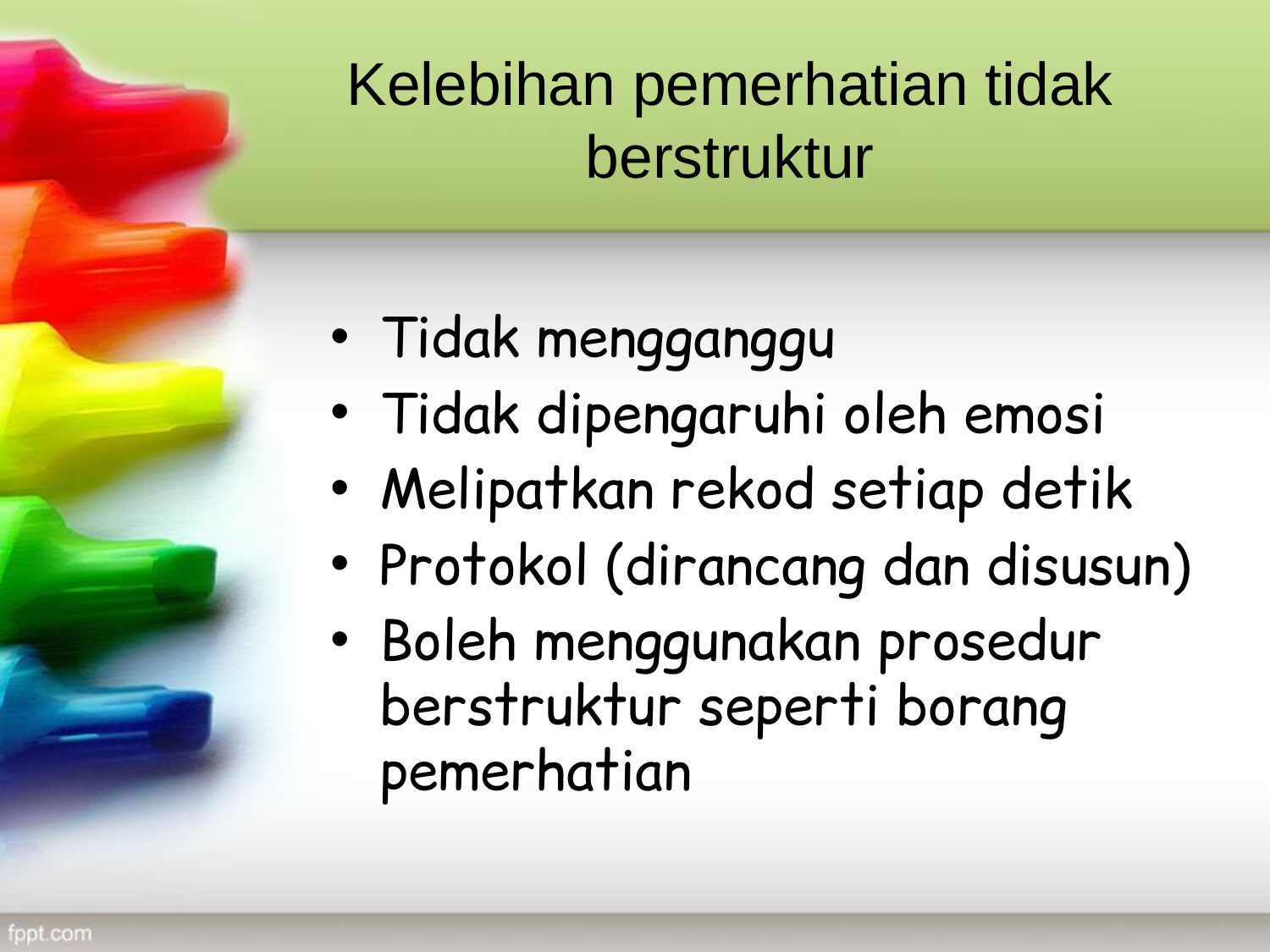

# Kelebihan pemerhatian tidak berstruktur
Tidak mengganggu
Tidak dipengaruhi oleh emosi
Melipatkan rekod setiap detik
Protokol (dirancang dan disusun)
Boleh menggunakan prosedur berstruktur seperti borang pemerhatian